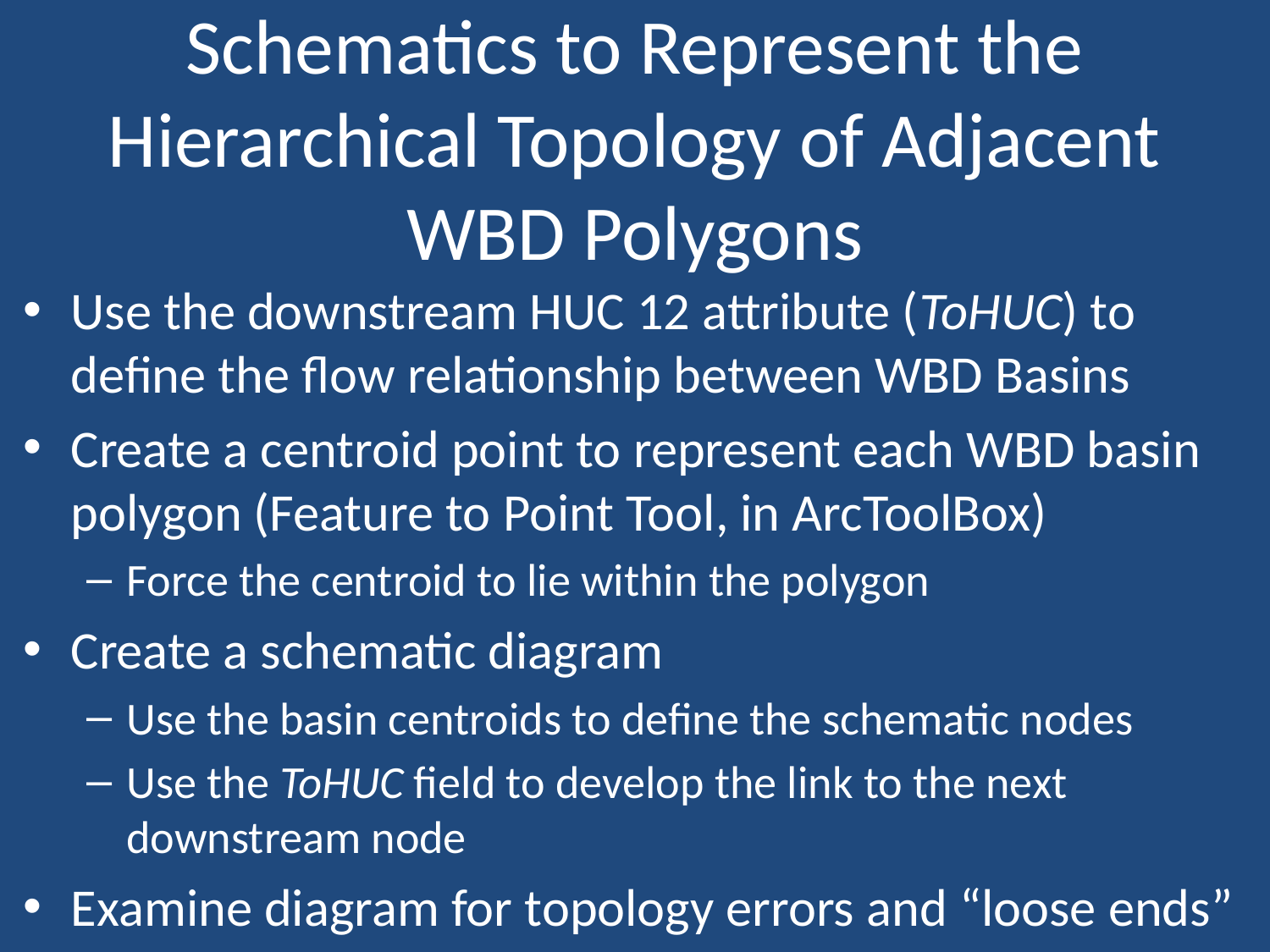

# Creating a Schematic Diagram to Using Schematics to Represent the Hierarchical Topology of Adjacent WBD Polygons
Use the downstream HUC 12 attribute (ToHUC) to define the flow relationship between WBD Basins
Create a centroid point to represent each WBD basin polygon (Feature to Point Tool, in ArcToolBox)
Force the centroid to lie within the polygon
Create a schematic diagram
Use the basin centroids to define the schematic nodes
Use the ToHUC field to develop the link to the next downstream node
Examine diagram for topology errors and “loose ends”